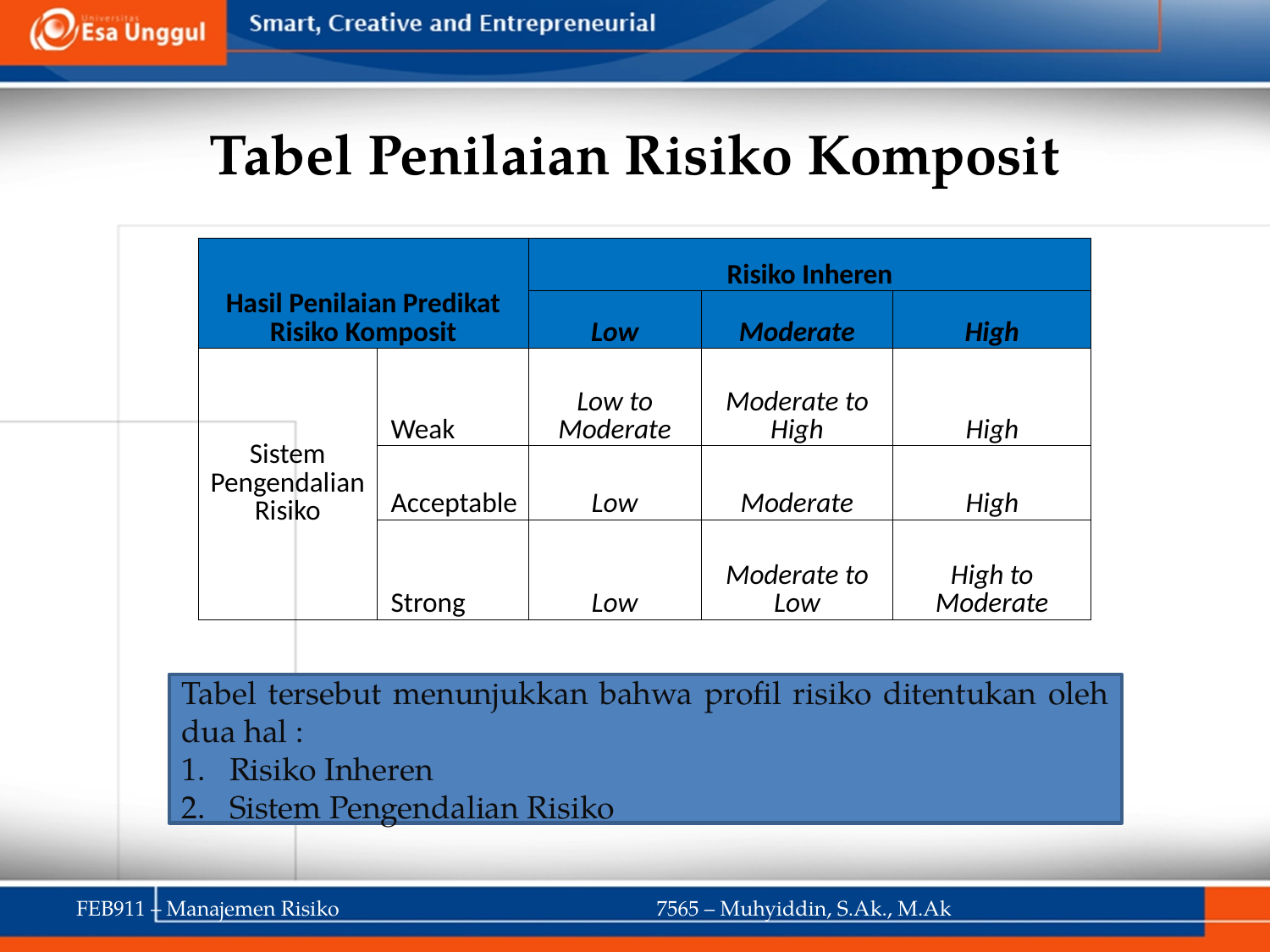

# Tabel Penilaian Risiko Komposit
| Hasil Penilaian Predikat Risiko Komposit |  | Risiko Inheren |  |  |
| --- | --- | --- | --- | --- |
|  |  | Low | Moderate | High |
| Sistem Pengendalian Risiko | Weak | Low to Moderate | Moderate to High | High |
|  | Acceptable | Low | Moderate | High |
|  | Strong | Low | Moderate to Low | High to Moderate |
Tabel tersebut menunjukkan bahwa profil risiko ditentukan oleh dua hal :
Risiko Inheren
Sistem Pengendalian Risiko
FEB911 – Manajemen Risiko
7565 – Muhyiddin, S.Ak., M.Ak